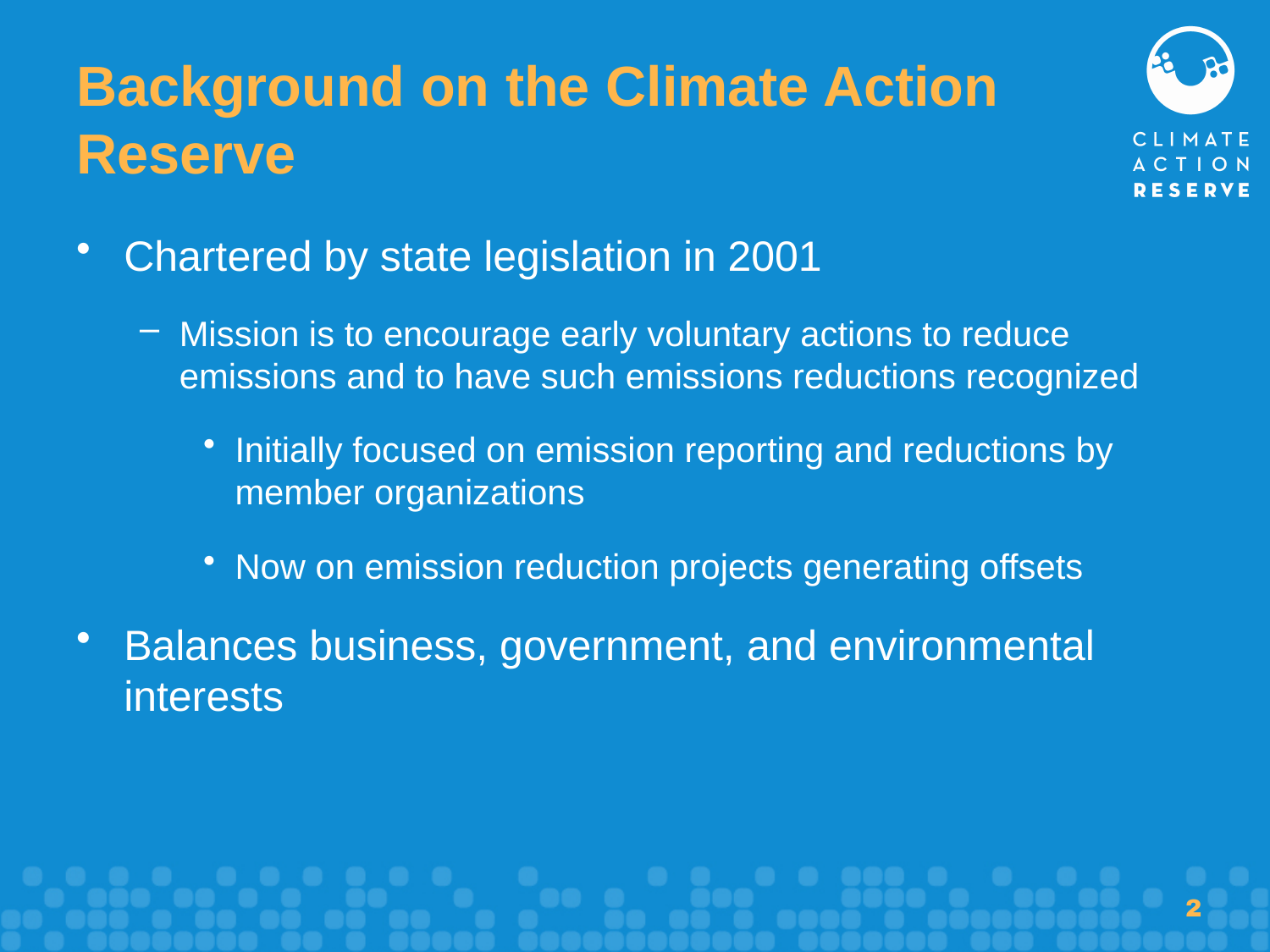

# Background on the Climate Action Reserve
Chartered by state legislation in 2001
Mission is to encourage early voluntary actions to reduce emissions and to have such emissions reductions recognized
Initially focused on emission reporting and reductions by member organizations
Now on emission reduction projects generating offsets
Balances business, government, and environmental interests